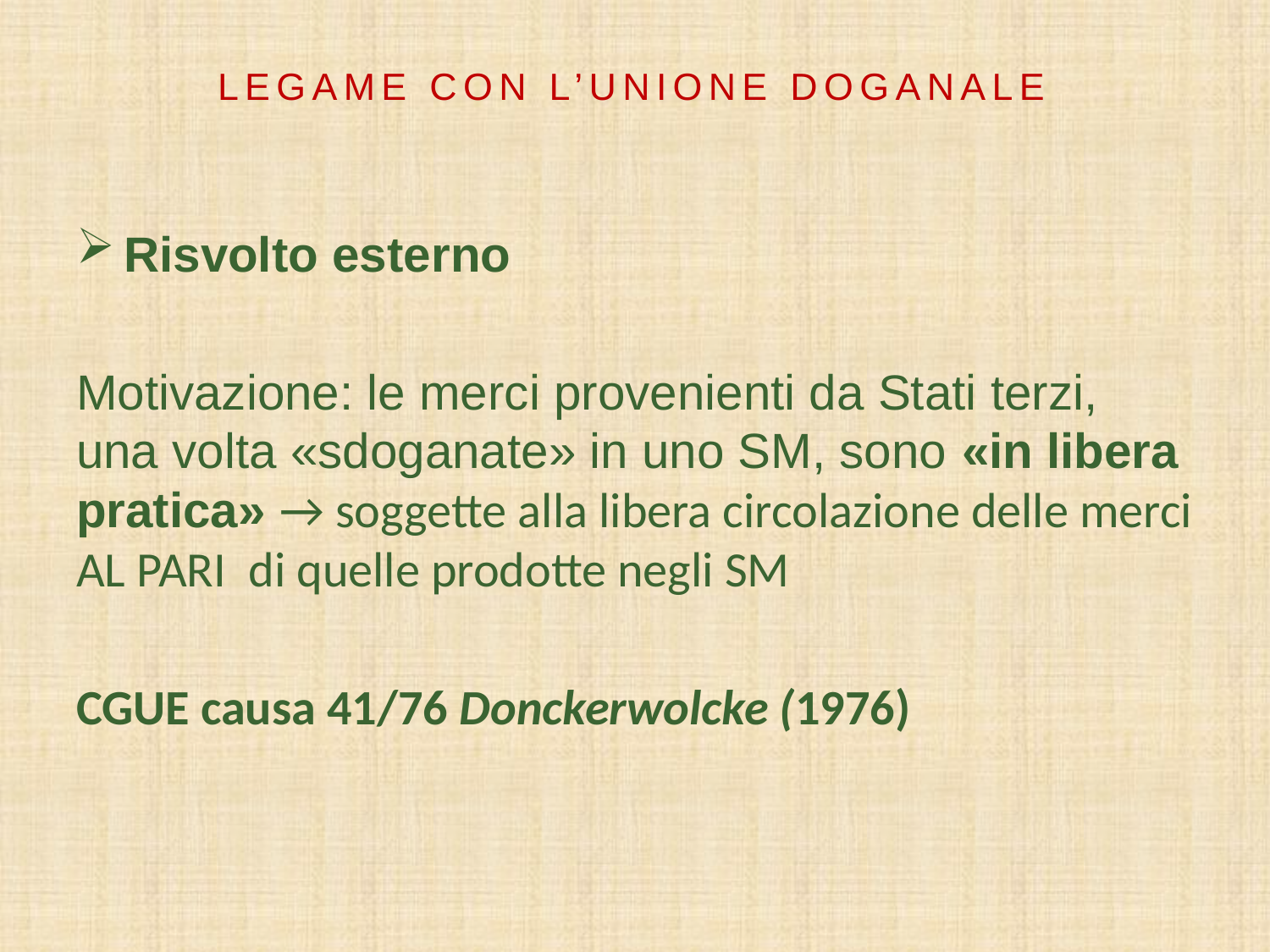

# Legame con l’Unione doganale
Risvolto esterno

Motivazione: le merci provenienti da Stati terzi, una volta «sdoganate» in uno SM, sono «in libera pratica» → soggette alla libera circolazione delle merci AL PARI  di quelle prodotte negli SM

CGUE causa 41/76 Donckerwolcke (1976)